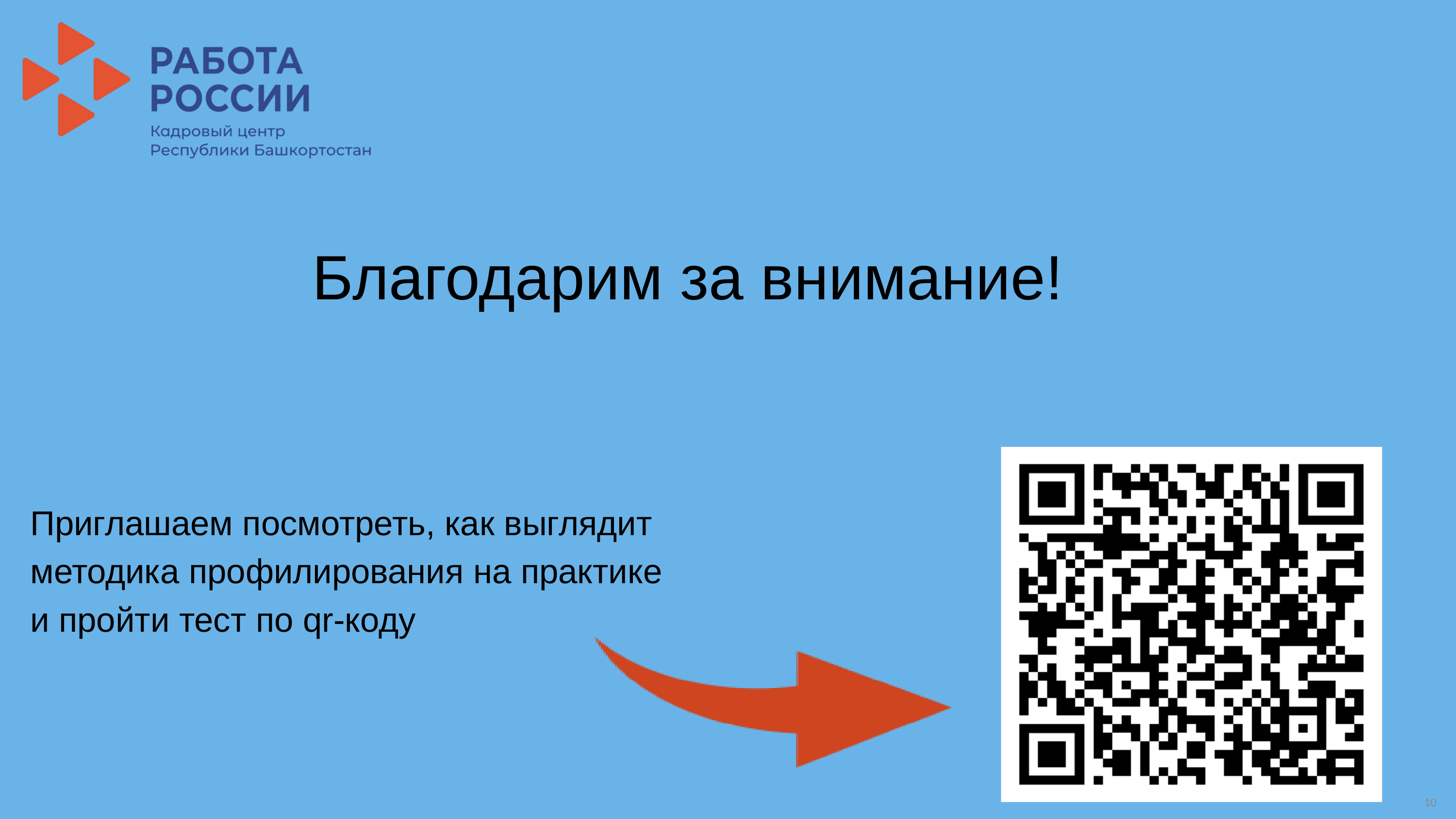

Благодарим за внимание!

Приглашаем посмотреть, как выглядит
методика профилирования на практике
и пройти тест по qr-коду

10